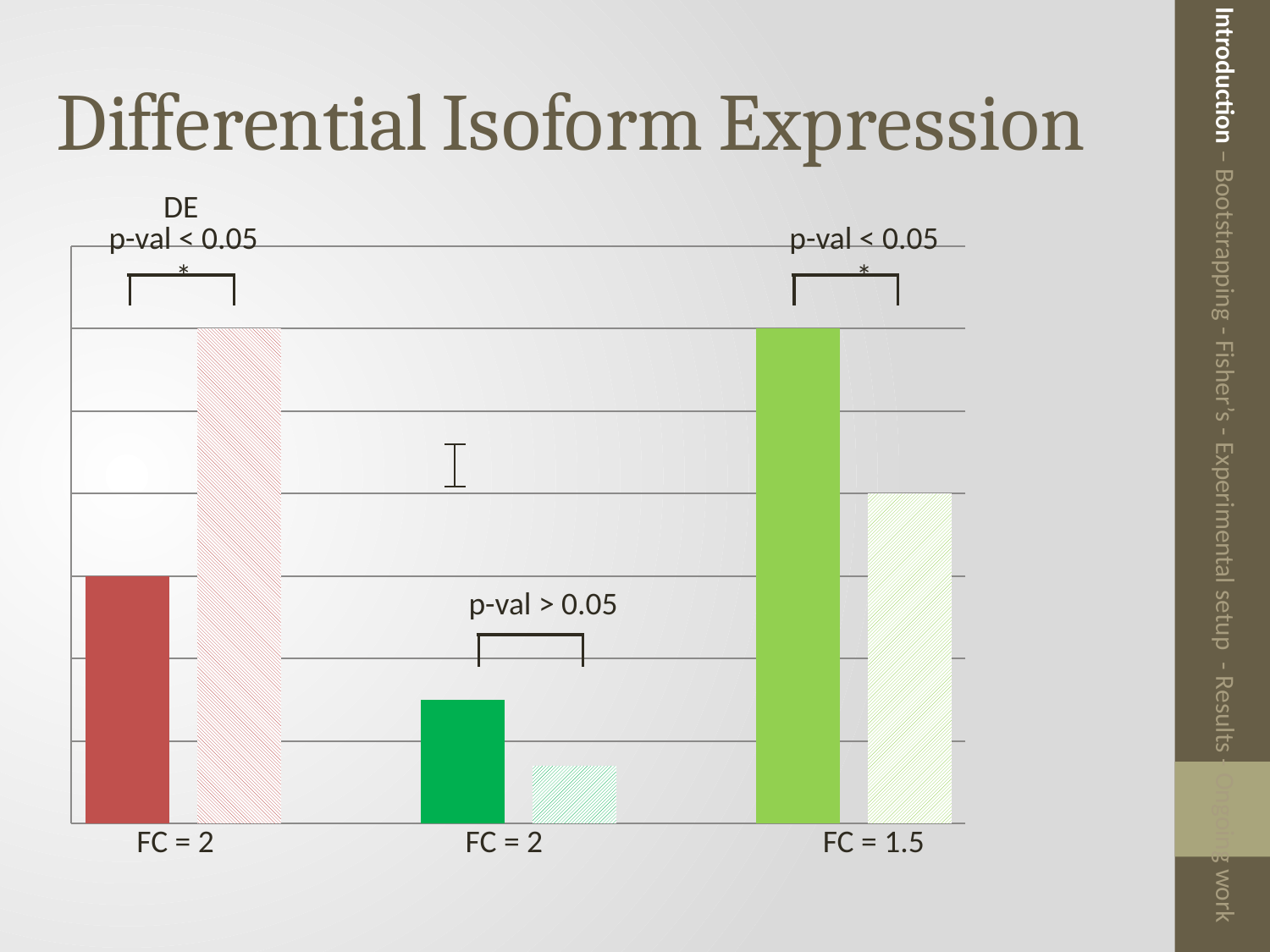

# Differential Isoform Expression
DE
p-val < 0.05
*
p-val < 0.05
*

### Chart

| Category |  |
|---|---|
Introduction – Bootstrapping - Fisher’s - Experimental setup  - Results - Ongoing work

p-val > 0.05

    FC = 2                                   FC = 2                                       FC = 1.5